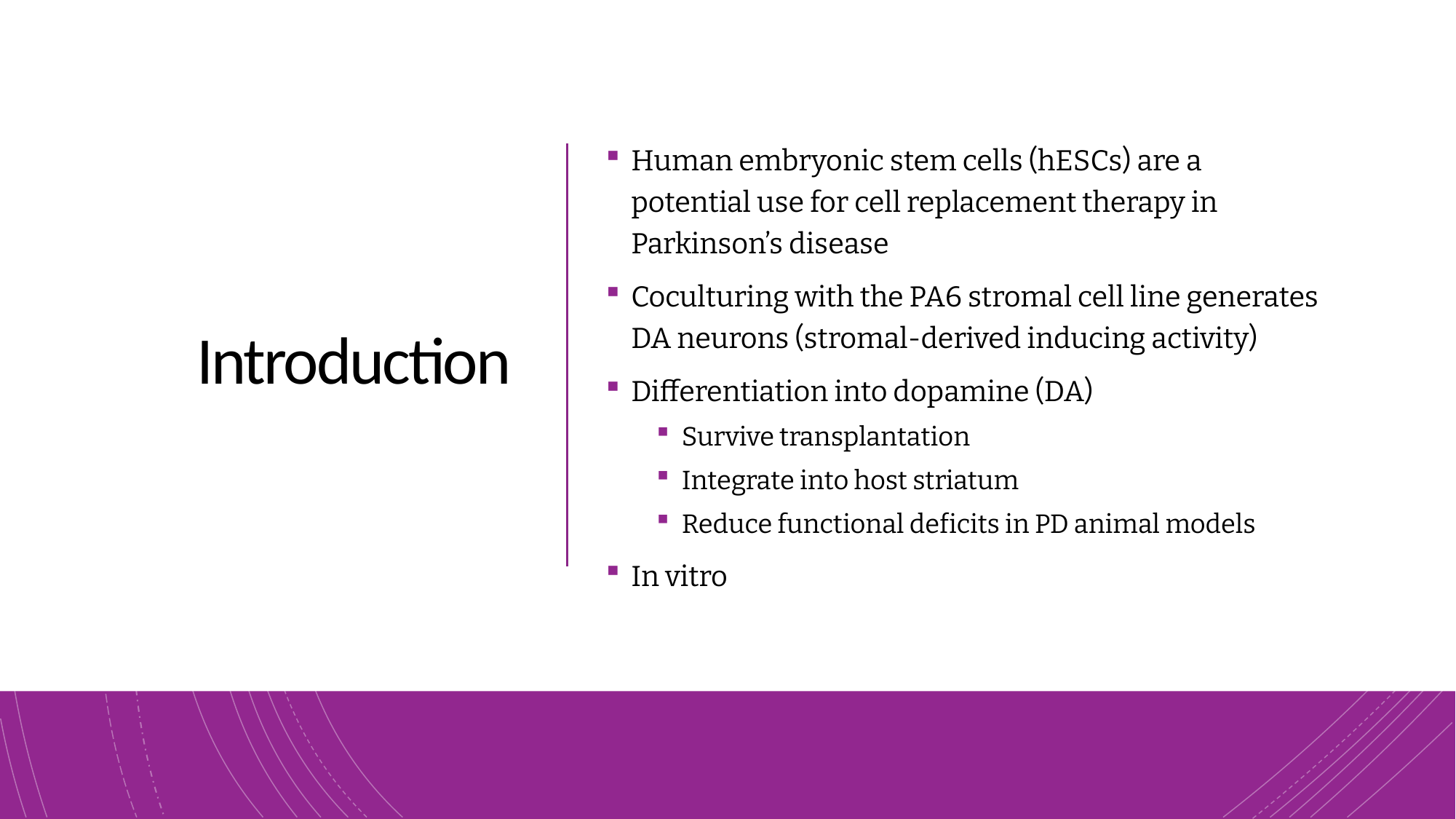

# Introduction
Human embryonic stem cells (hESCs) are a potential use for cell replacement therapy in Parkinson’s disease
Coculturing with the PA6 stromal cell line generates DA neurons (stromal-derived inducing activity)
Differentiation into dopamine (DA)
Survive transplantation
Integrate into host striatum
Reduce functional deficits in PD animal models
In vitro